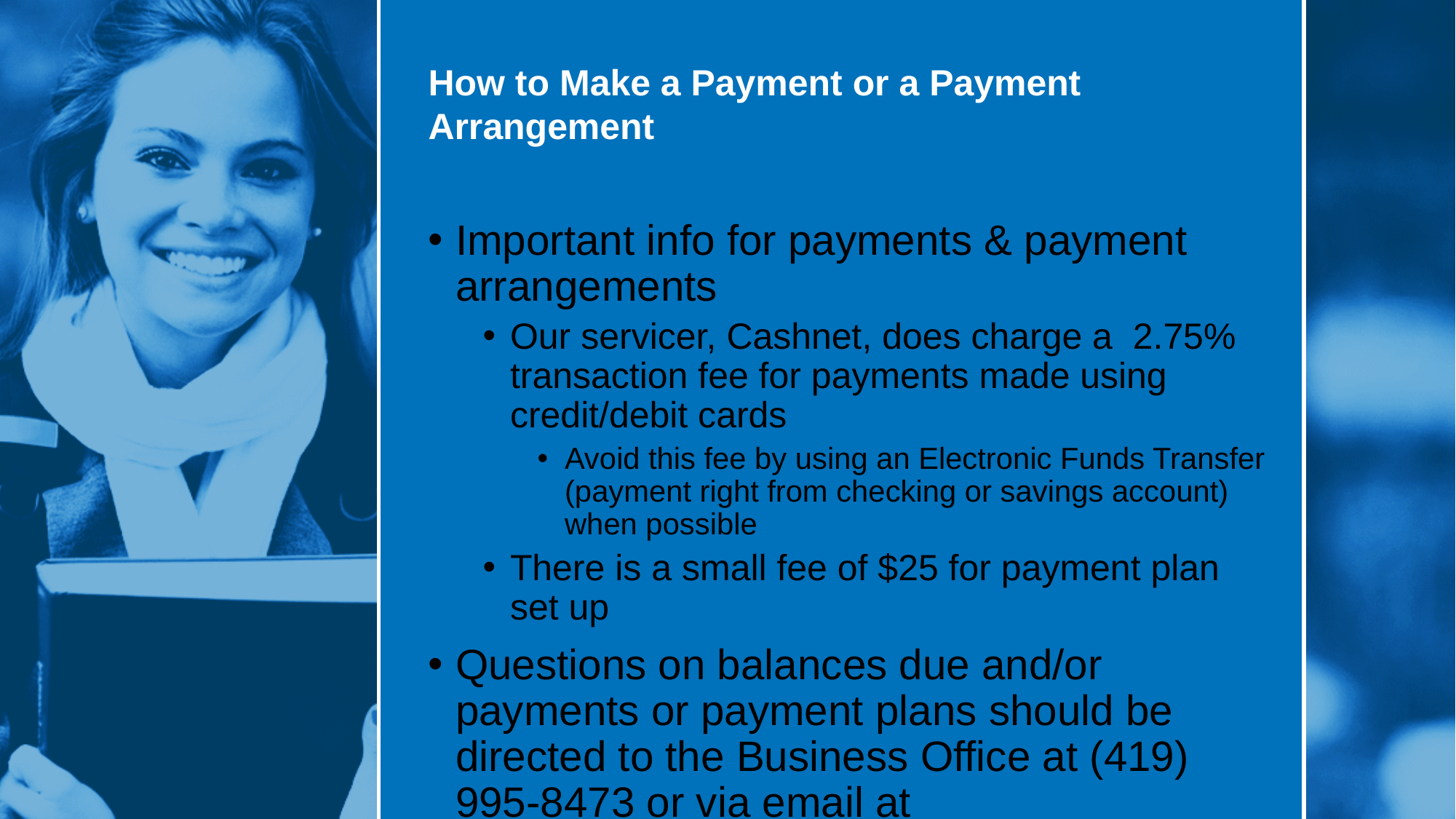

# How to Make a Payment or a Payment Arrangement
Important info for payments & payment arrangements
Our servicer, Cashnet, does charge a  2.75% transaction fee for payments made using credit/debit cards
Avoid this fee by using an Electronic Funds Transfer (payment right from checking or savings account) when possible
There is a small fee of $25 for payment plan set up
Questions on balances due and/or payments or payment plans should be directed to the Business Office at (419) 995-8473 or via email at Cashier@RhodesState.edu.